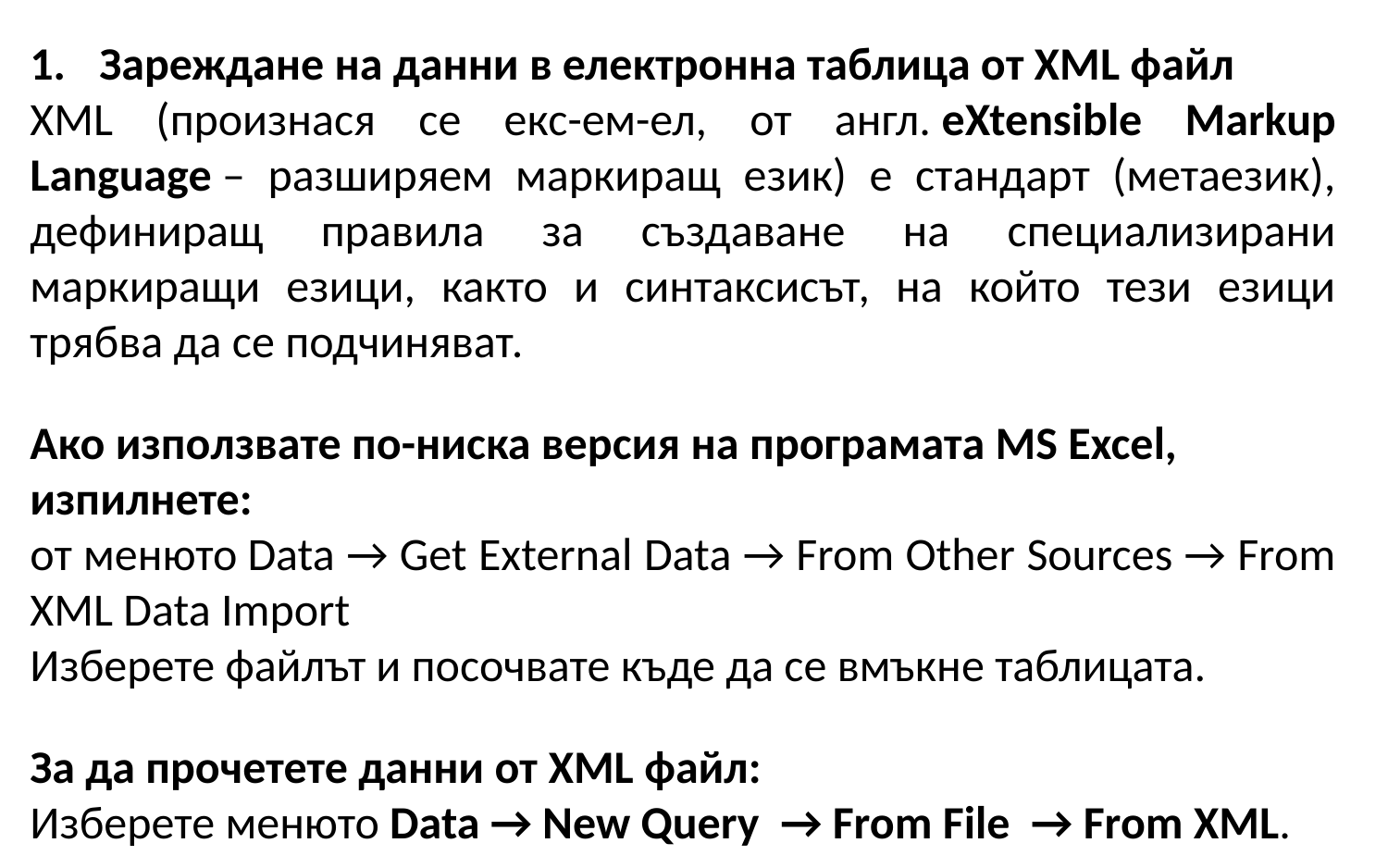

Зареждане на данни в електронна таблица от XML файл
XML (произнася се екс-ем-ел, от англ. eXtensible Markup Language – разширяем маркиращ език) е стандарт (метаезик), дефиниращ правила за създаване на специализирани маркиращи езици, както и синтаксисът, на който тези езици трябва да се подчиняват.

Ако използвате по-ниска версия на програмата MS Excel, изпилнете:
от менюто Data → Get External Data → From Other Sources → From XML Data Import
Изберете файлът и посочвате къде да се вмъкне таблицата.

За да прочетете данни от XML файл:
​Изберете менюто Data → New Query  → From File  → From XML.